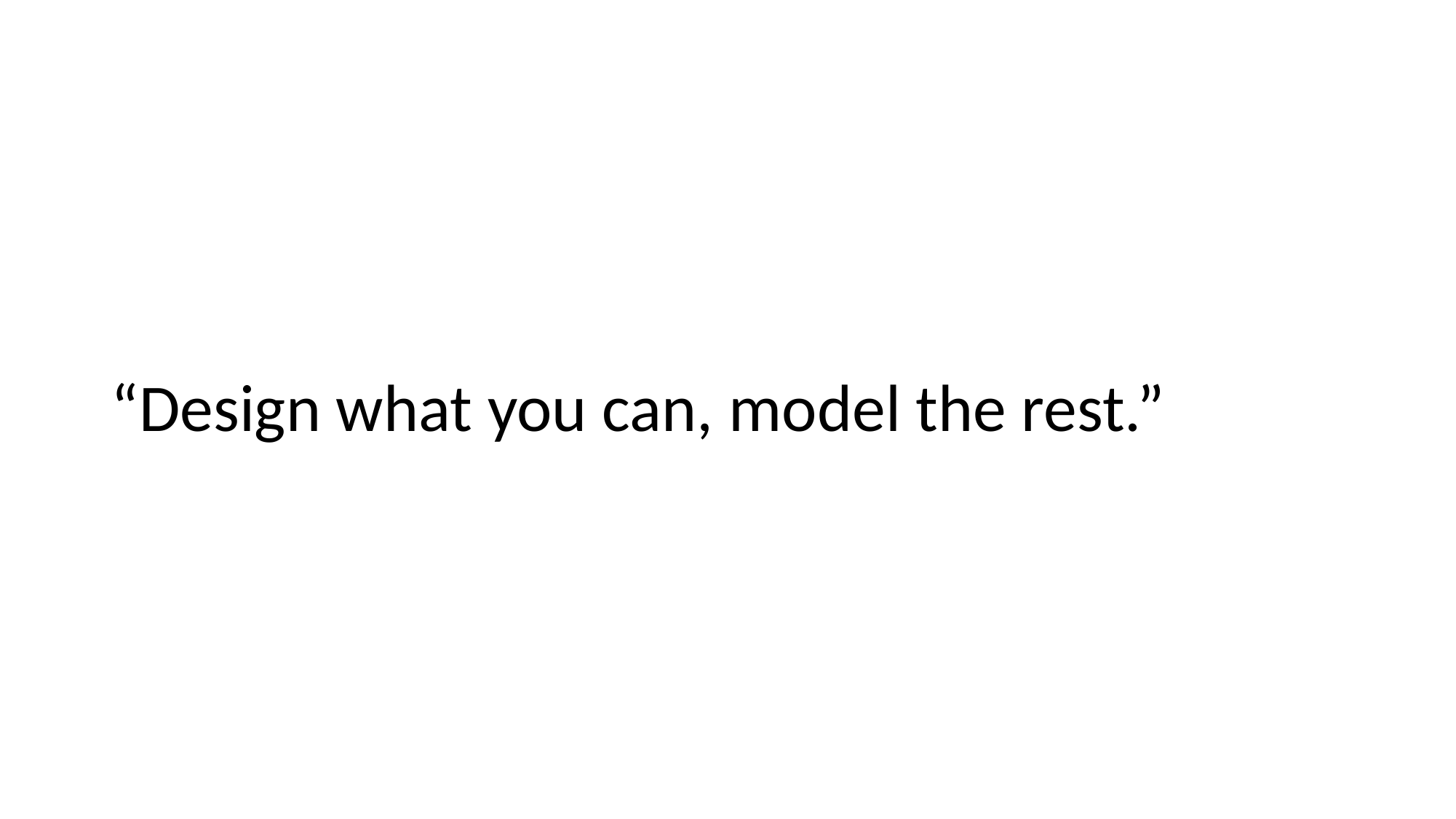

# “Design what you can, model the rest.”